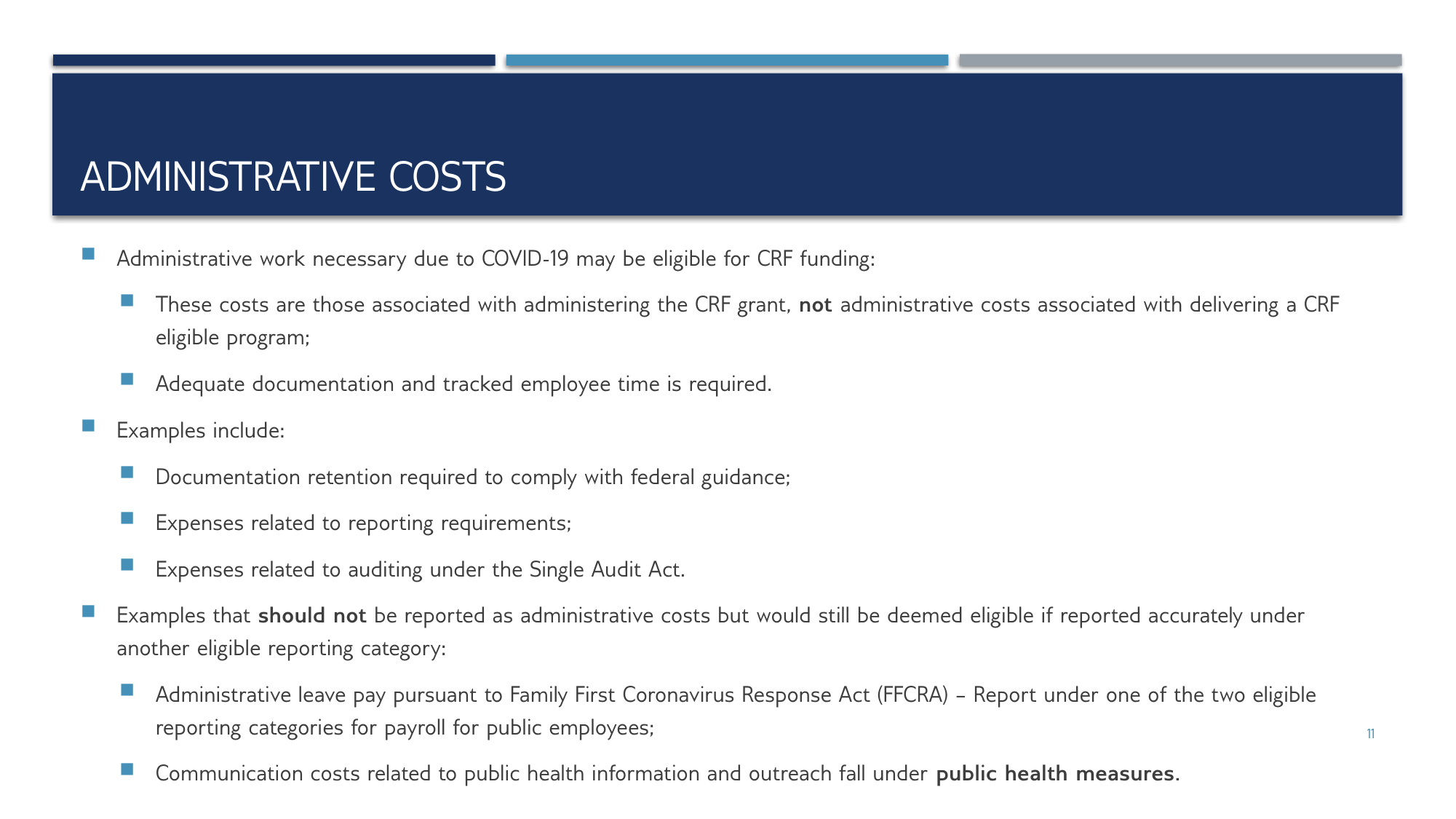

# Administrative Costs
Administrative work necessary due to COVID-19 may be eligible for CRF funding:
These costs are those associated with administering the CRF grant, not administrative costs associated with delivering a CRF eligible program;
Adequate documentation and tracked employee time is required.
Examples include:
Documentation retention required to comply with federal guidance;
Expenses related to reporting requirements;
Expenses related to auditing under the Single Audit Act.
Examples that should not be reported as administrative costs but would still be deemed eligible if reported accurately under another eligible reporting category:
Administrative leave pay pursuant to Family First Coronavirus Response Act (FFCRA) – Report under one of the two eligible reporting categories for payroll for public employees;
Communication costs related to public health information and outreach fall under public health measures.
11